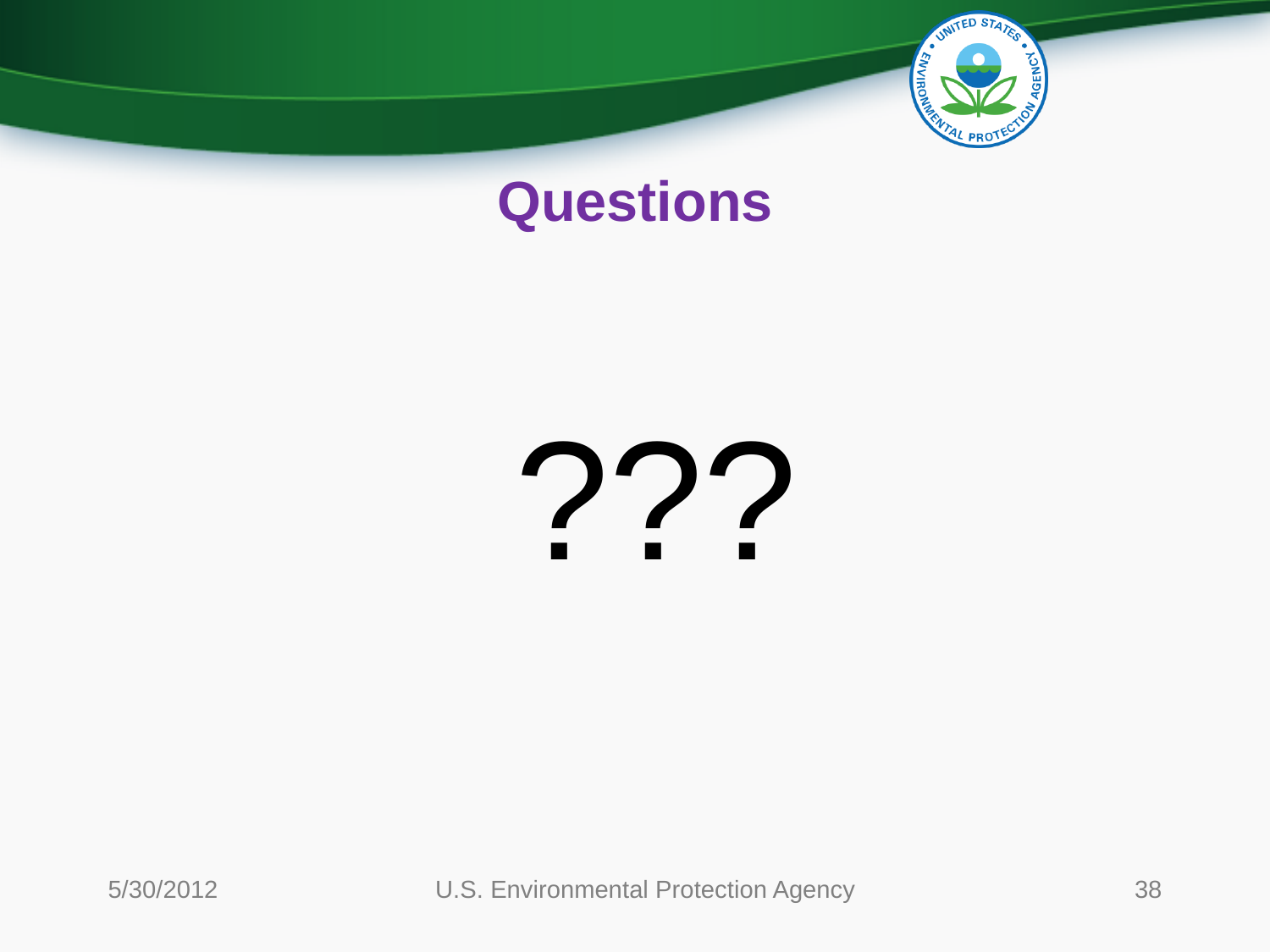

# Questions
???
5/30/2012
U.S. Environmental Protection Agency
38